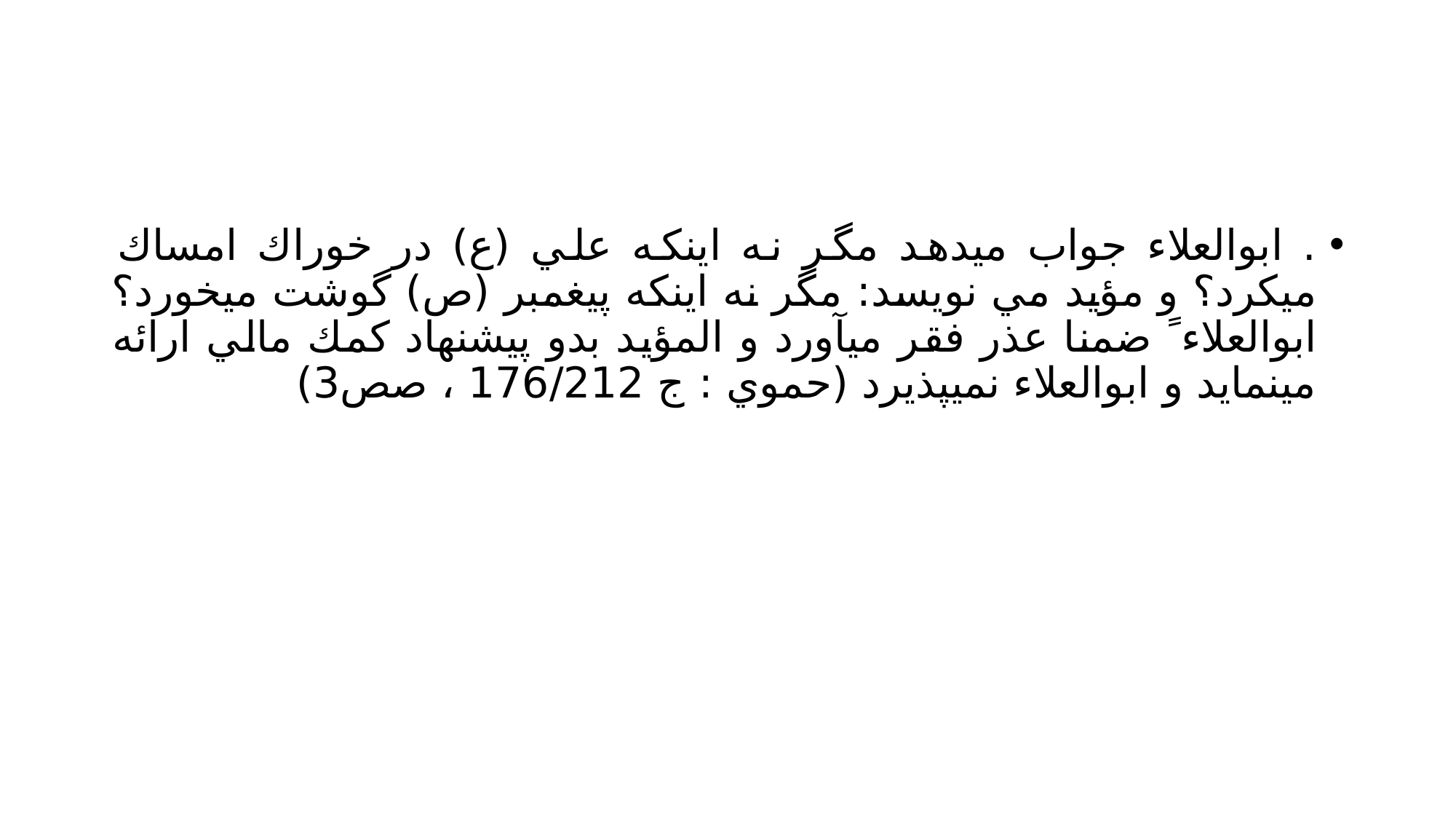

#
. ابوالعلاء جواب ميدهد مگر نه اينكه علي (ع) در خوراك امساك ميكرد؟ و مؤيد مي نويسد: مگر نه اينكه پيغمبر (ص) گوشت ميخورد؟ ابوالعلاء ً ضمنا عذر فقر ميآورد و المؤيد بدو پيشنهاد كمك مالي ارائه مينمايد و ابوالعلاء نميپذيرد (حموي : ج 176/212 ، صص3)